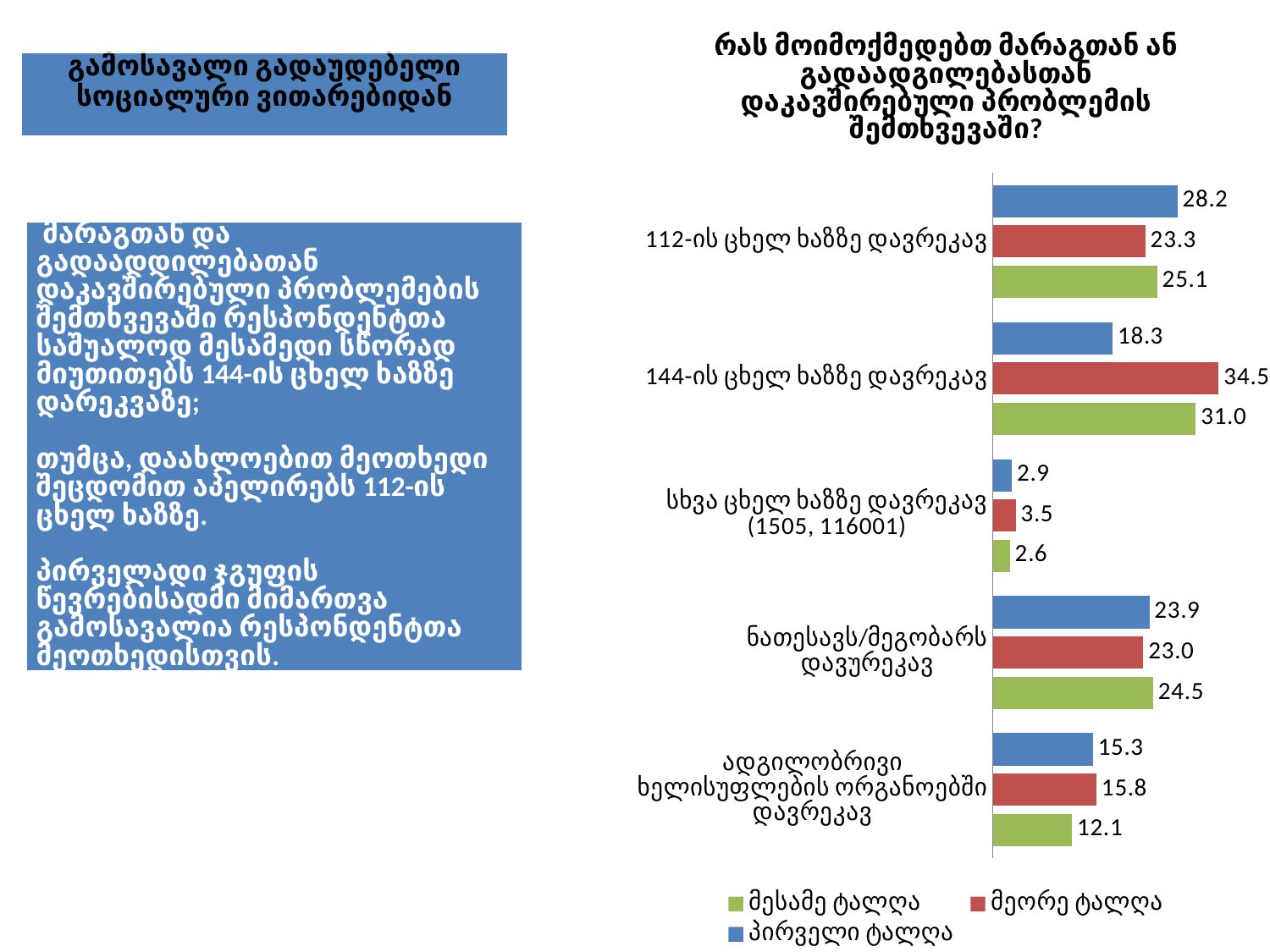

### Chart: რას მოიმოქმედებთ მარაგთან ან გადაადგილებასთან დაკავშირებული პრობლემის შემთხვევაში?

| Category | პირველი ტალღა | მეორე ტალღა | მესამე ტალღა |
|---|---|---|---|
| 112-ის ცხელ ხაზზე დავრეკავ | 28.2 | 23.3 | 25.1 |
| 144-ის ცხელ ხაზზე დავრეკავ | 18.3 | 34.5 | 31.0 |
| სხვა ცხელ ხაზზე დავრეკავ (1505, 116001) | 2.9 | 3.5 | 2.6 |
| ნათესავს/მეგობარს დავურეკავ | 23.9 | 23.0 | 24.5 |
| ადგილობრივი ხელისუფლების ორგანოებში დავრეკავ | 15.3 | 15.8 | 12.1 |
| გამოსავალი გადაუდებელი სოციალური ვითარებიდან |
| --- |
| მარაგთან და გადაადდილებათან დაკავშირებული პრობლემების შემთხვევაში რესპონდენტთა საშუალოდ მესამედი სწორად მიუთითებს 144-ის ცხელ ხაზზე დარეკვაზე; თუმცა, დაახლოებით მეოთხედი შეცდომით აპელირებს 112-ის ცხელ ხაზზე. პირველადი ჯგუფის წევრებისადმი მიმართვა გამოსავალია რესპონდენტთა მეოთხედისთვის. |
| --- |